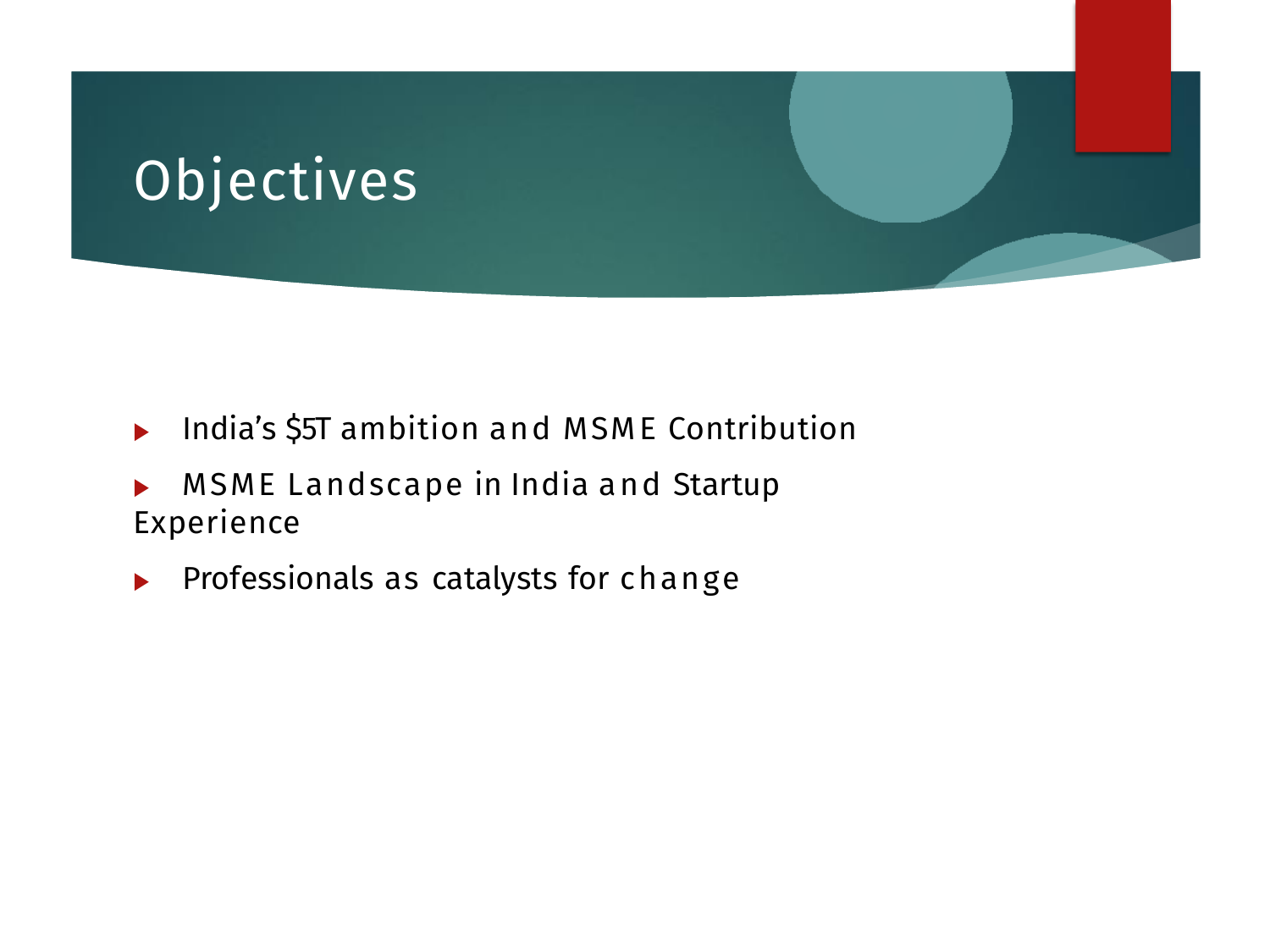

# Objectives
▶	India’s $5T ambition and MSME Contribution
▶	MSME Landscape in India and Startup Experience
▶	Professionals as catalysts for change